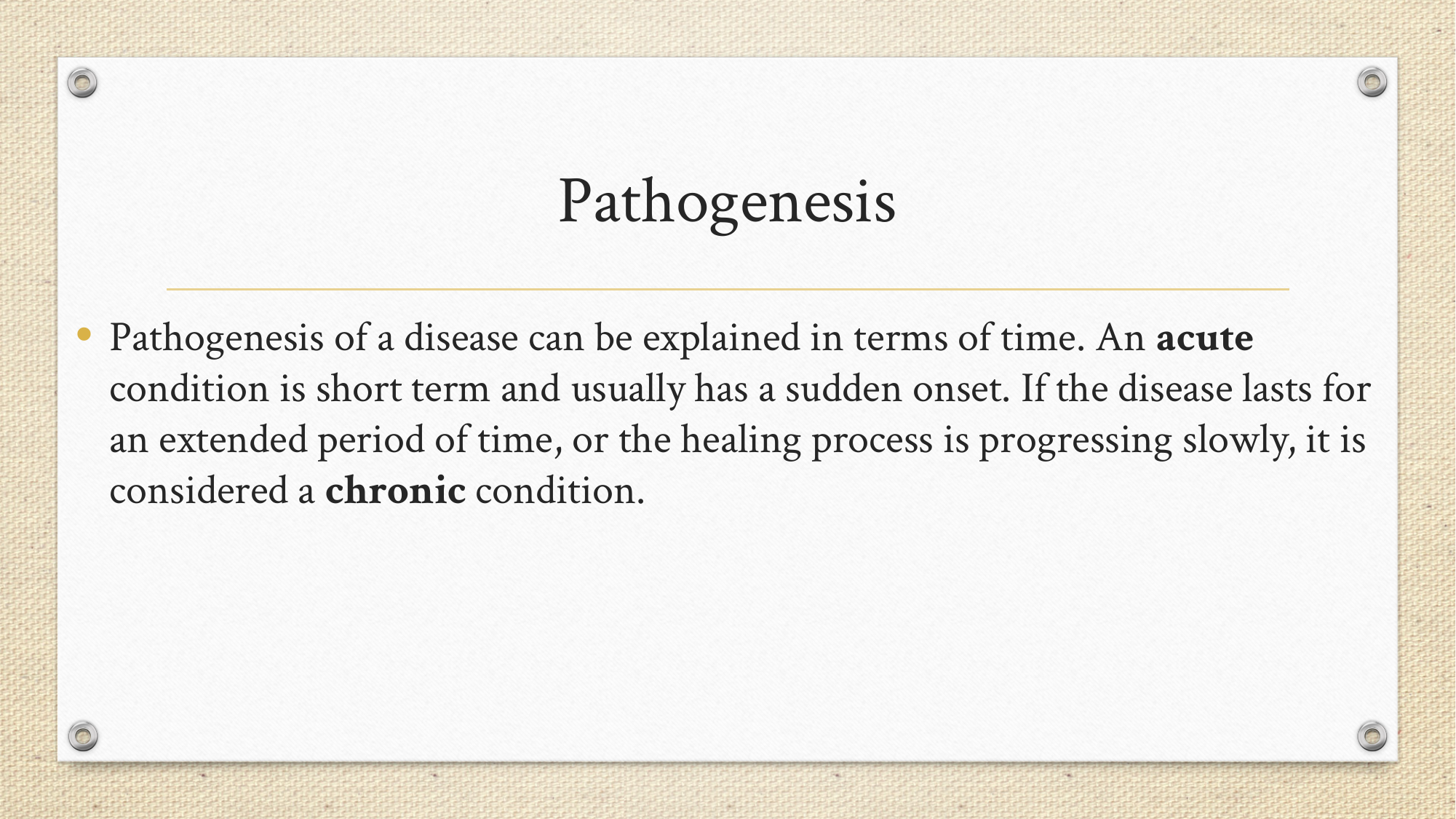

# Pathogenesis
Pathogenesis of a disease can be explained in terms of time. An acute condition is short term and usually has a sudden onset. If the disease lasts for an extended period of time, or the healing process is progressing slowly, it is considered a chronic condition.